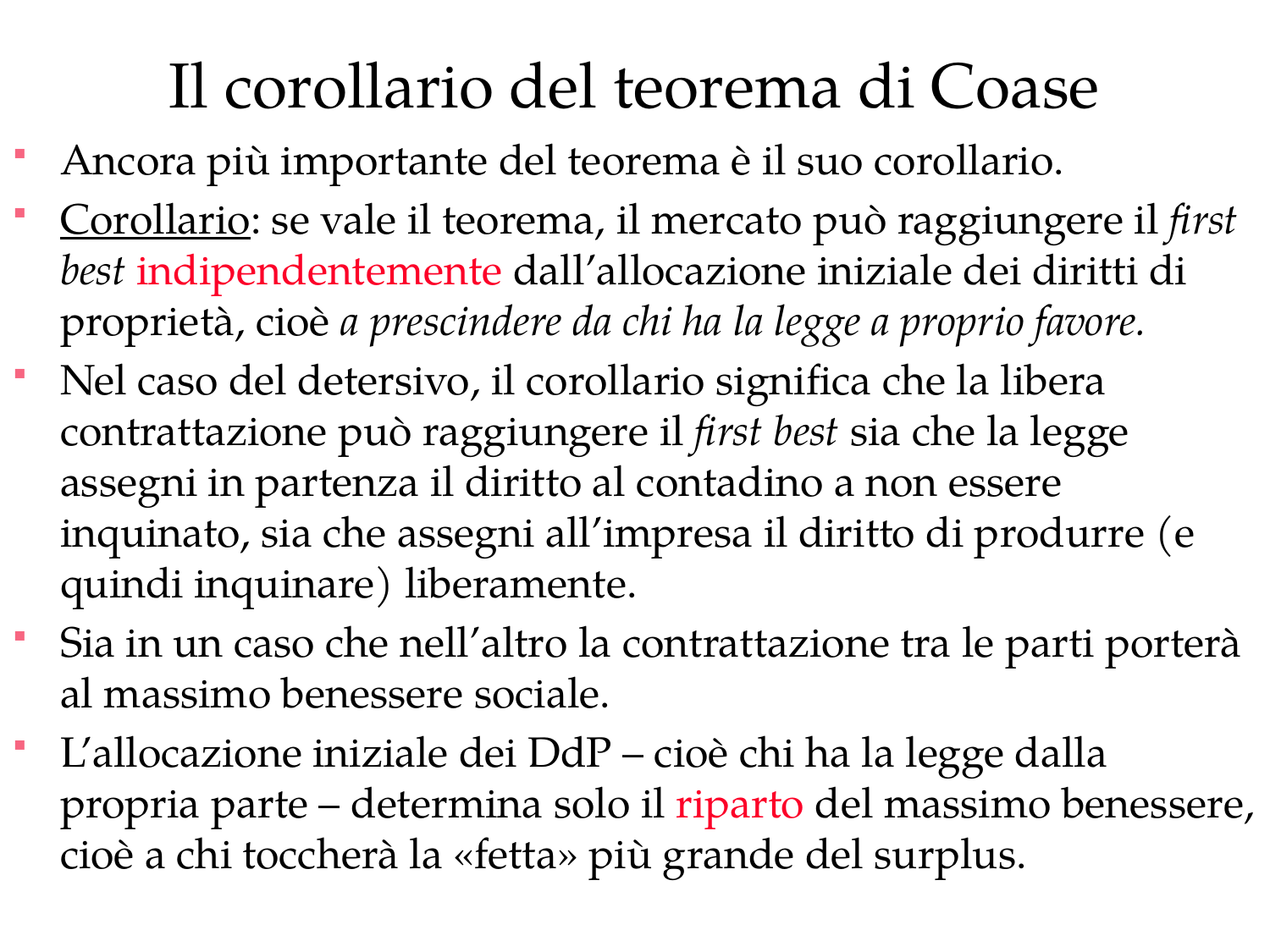

# Il corollario del teorema di Coase
Ancora più importante del teorema è il suo corollario.
Corollario: se vale il teorema, il mercato può raggiungere il first best indipendentemente dall’allocazione iniziale dei diritti di proprietà, cioè a prescindere da chi ha la legge a proprio favore.
Nel caso del detersivo, il corollario significa che la libera contrattazione può raggiungere il first best sia che la legge assegni in partenza il diritto al contadino a non essere inquinato, sia che assegni all’impresa il diritto di produrre (e quindi inquinare) liberamente.
Sia in un caso che nell’altro la contrattazione tra le parti porterà al massimo benessere sociale.
L’allocazione iniziale dei DdP – cioè chi ha la legge dalla propria parte – determina solo il riparto del massimo benessere, cioè a chi toccherà la «fetta» più grande del surplus.